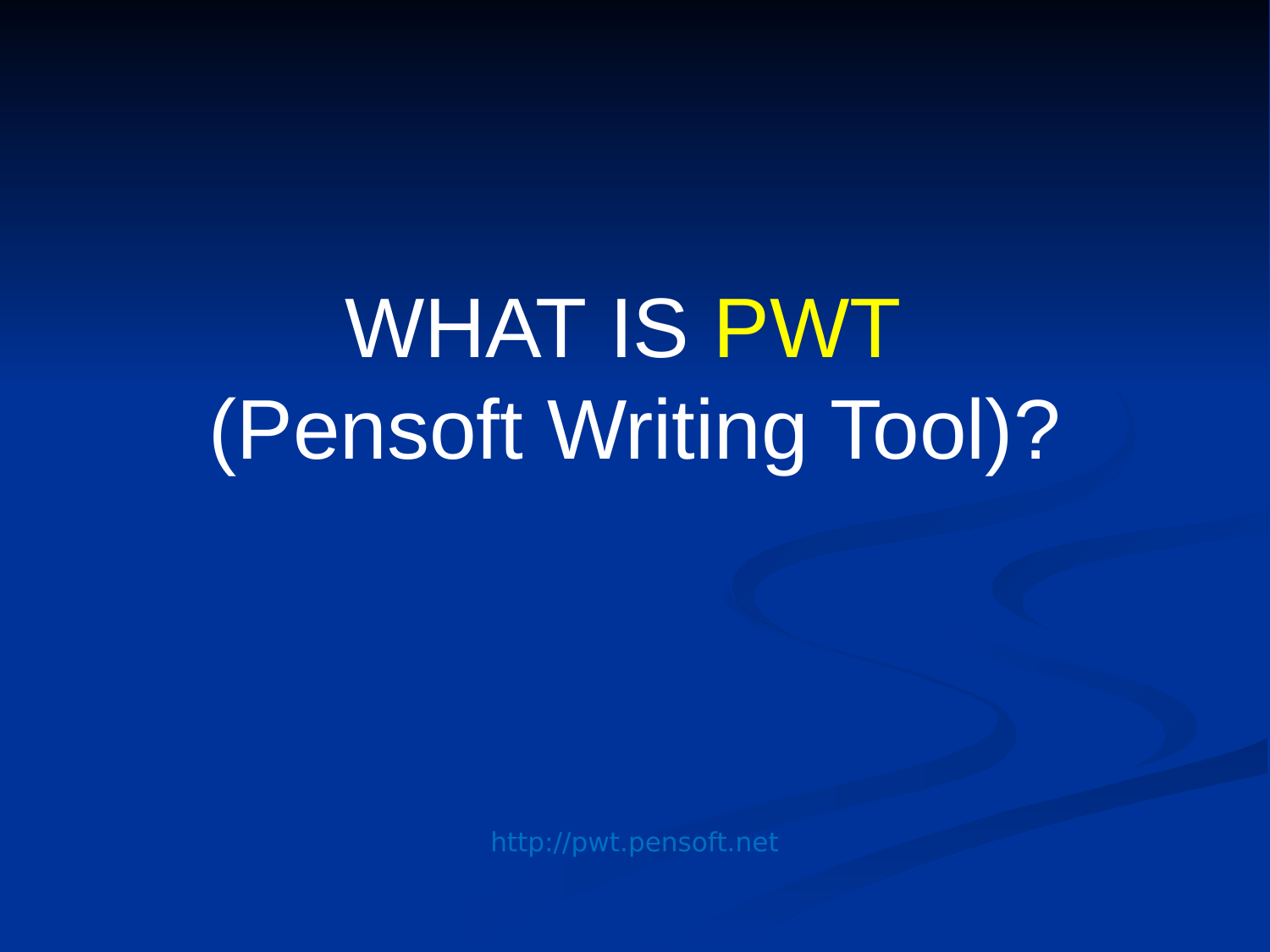

# WHAT IS PWT (Pensoft Writing Tool)?
http://pwt.pensoft.net